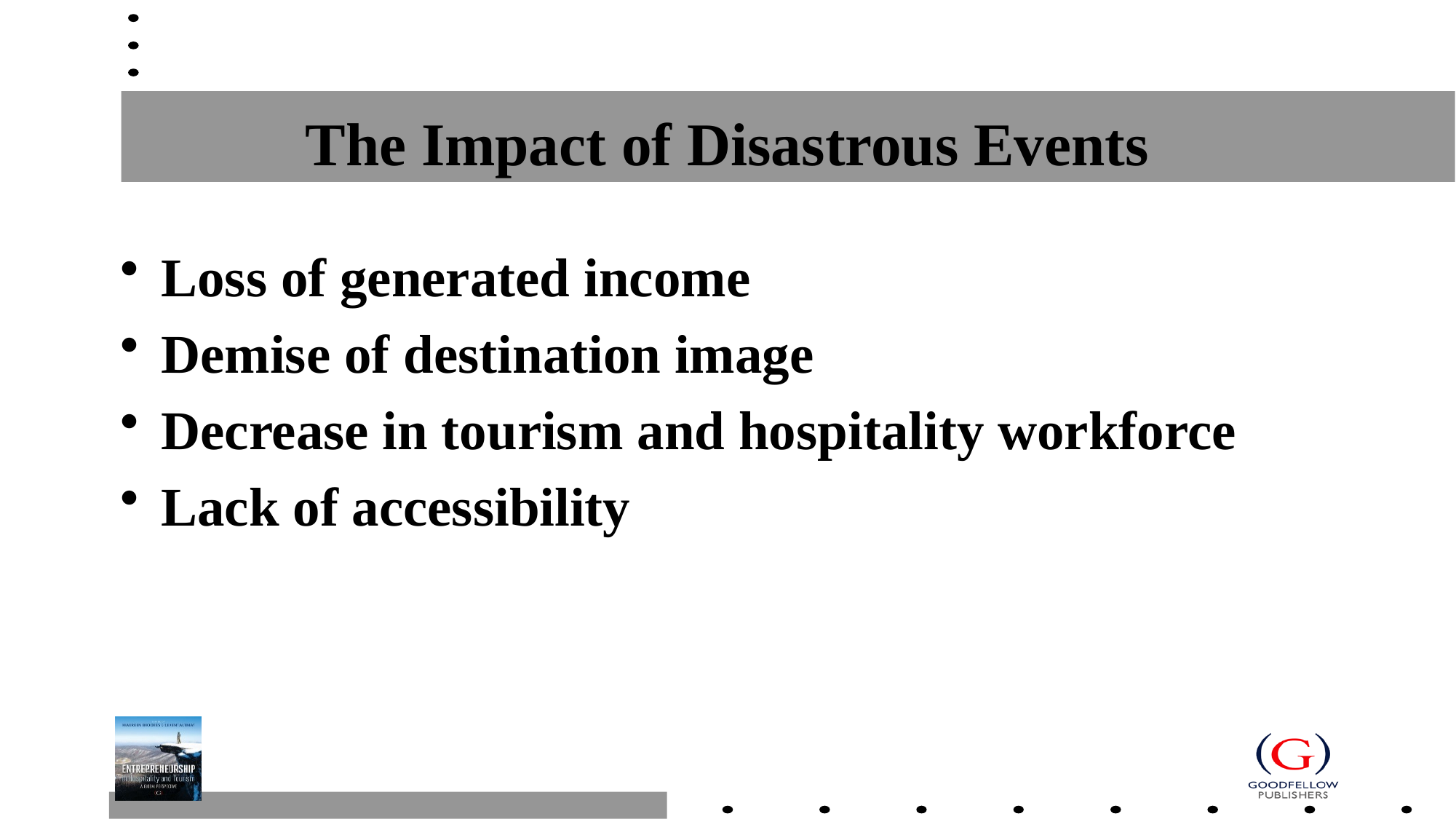

# The Impact of Disastrous Events
Loss of generated income
Demise of destination image
Decrease in tourism and hospitality workforce
Lack of accessibility